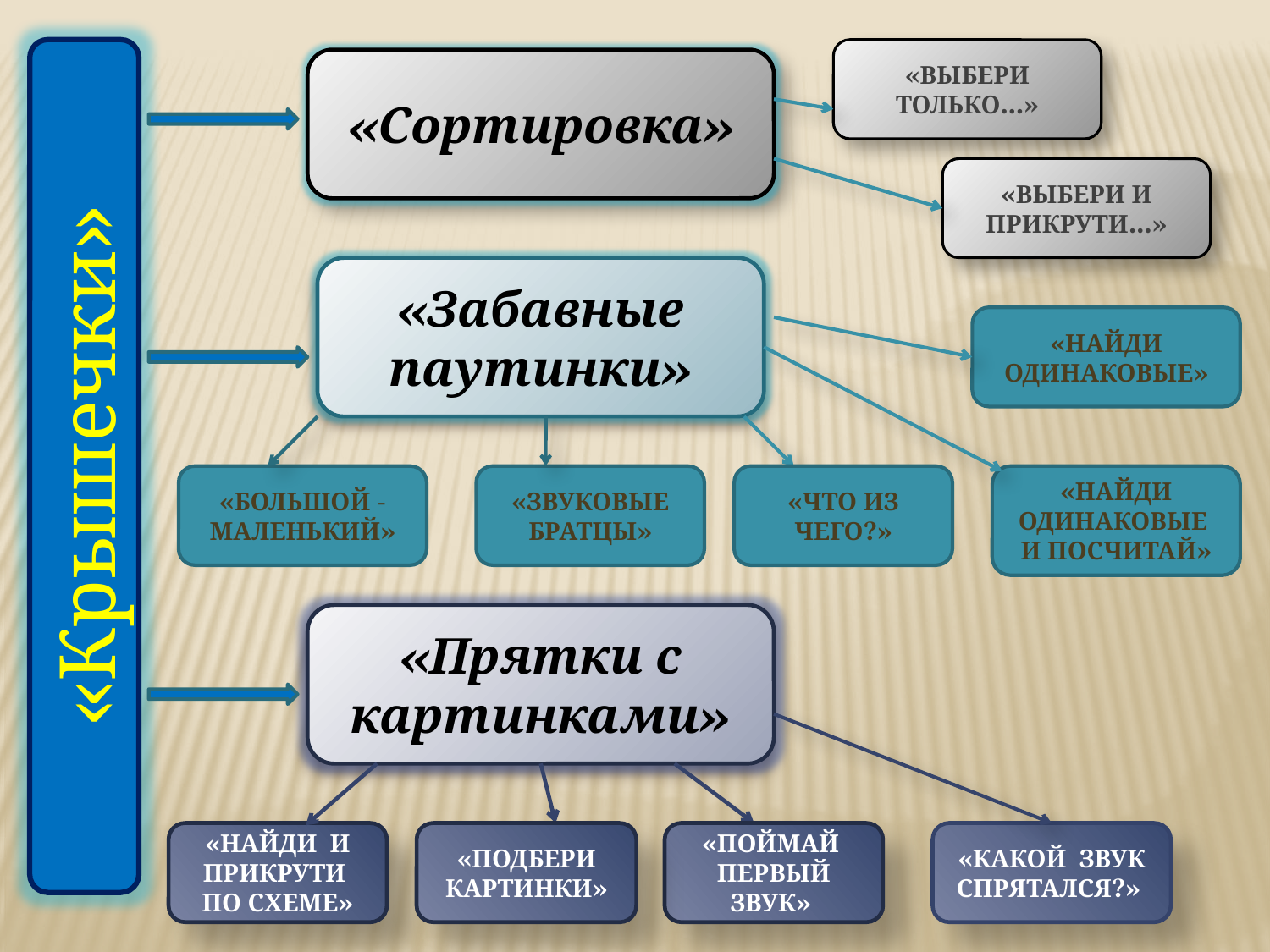

«Крышечки»
«ВЫБЕРИ ТОЛЬКО…»
«Сортировка»

«ВЫБЕРИ И ПРИКРУТИ…»
«Забавные паутинки»
«НАЙДИ ОДИНАКОВЫЕ»

«БОЛЬШОЙ - МАЛЕНЬКИЙ»
«ЗВУКОВЫЕ БРАТЦЫ»
«ЧТО ИЗ ЧЕГО?»
«НАЙДИ ОДИНАКОВЫЕ  И ПОСЧИТАЙ»
«Прятки с картинками»

«НАЙДИ  И ПРИКРУТИ  ПО СХЕМЕ»
«ПОДБЕРИ КАРТИНКИ»
«ПОЙМАЙ  ПЕРВЫЙ ЗВУК»
«КАКОЙ  ЗВУК СПРЯТАЛСЯ?»